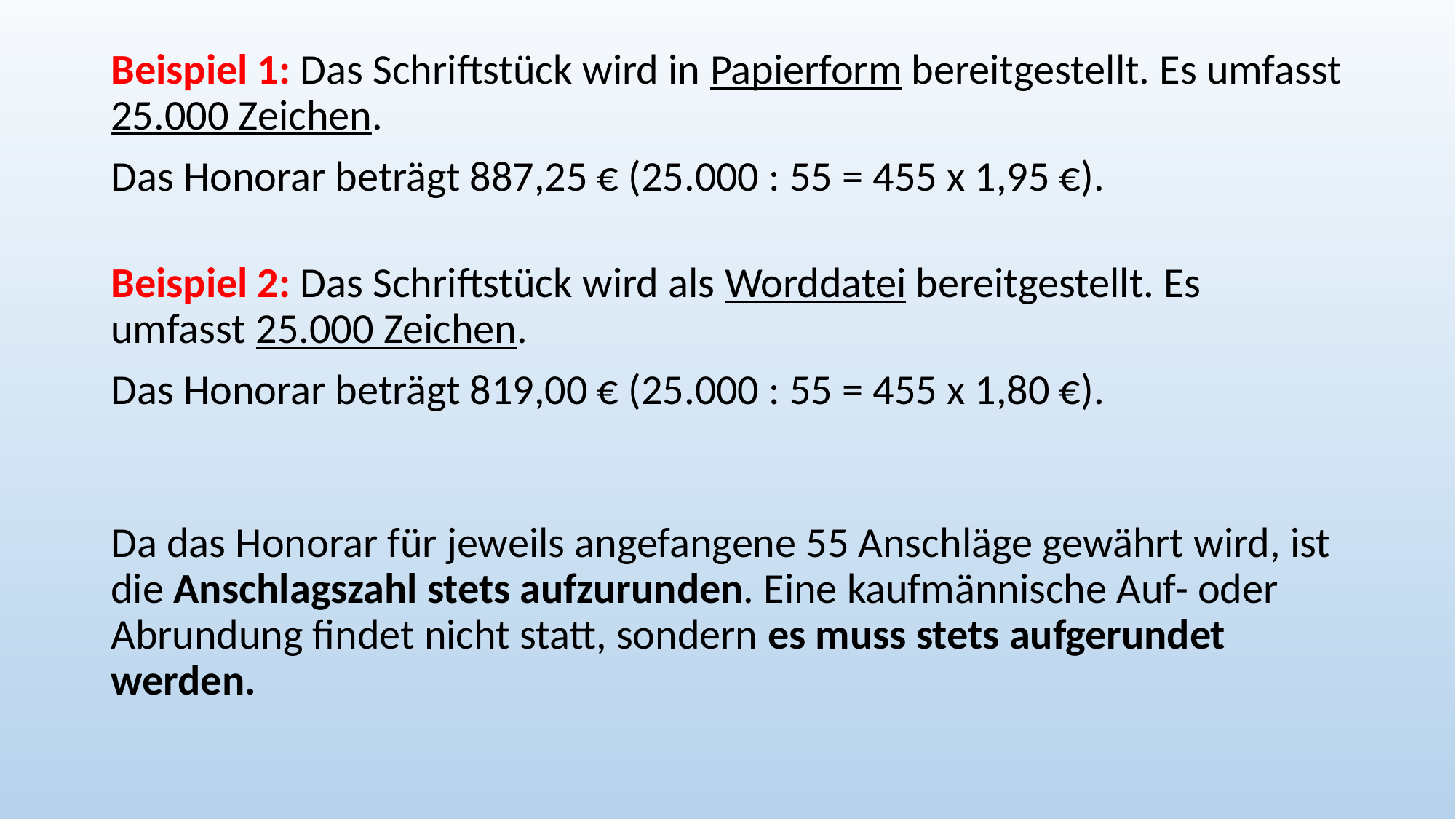

Beispiel 1: Das Schriftstück wird in Papierform bereitgestellt. Es umfasst 25.000 Zeichen.
Das Honorar beträgt 887,25 € (25.000 : 55 = 455 x 1,95 €).
Beispiel 2: Das Schriftstück wird als Worddatei bereitgestellt. Es umfasst 25.000 Zeichen.
Das Honorar beträgt 819,00 € (25.000 : 55 = 455 x 1,80 €).
Da das Honorar für jeweils angefangene 55 Anschläge gewährt wird, ist die Anschlagszahl stets aufzurunden. Eine kaufmännische Auf- oder Abrundung findet nicht statt, sondern es muss stets aufgerundet werden.